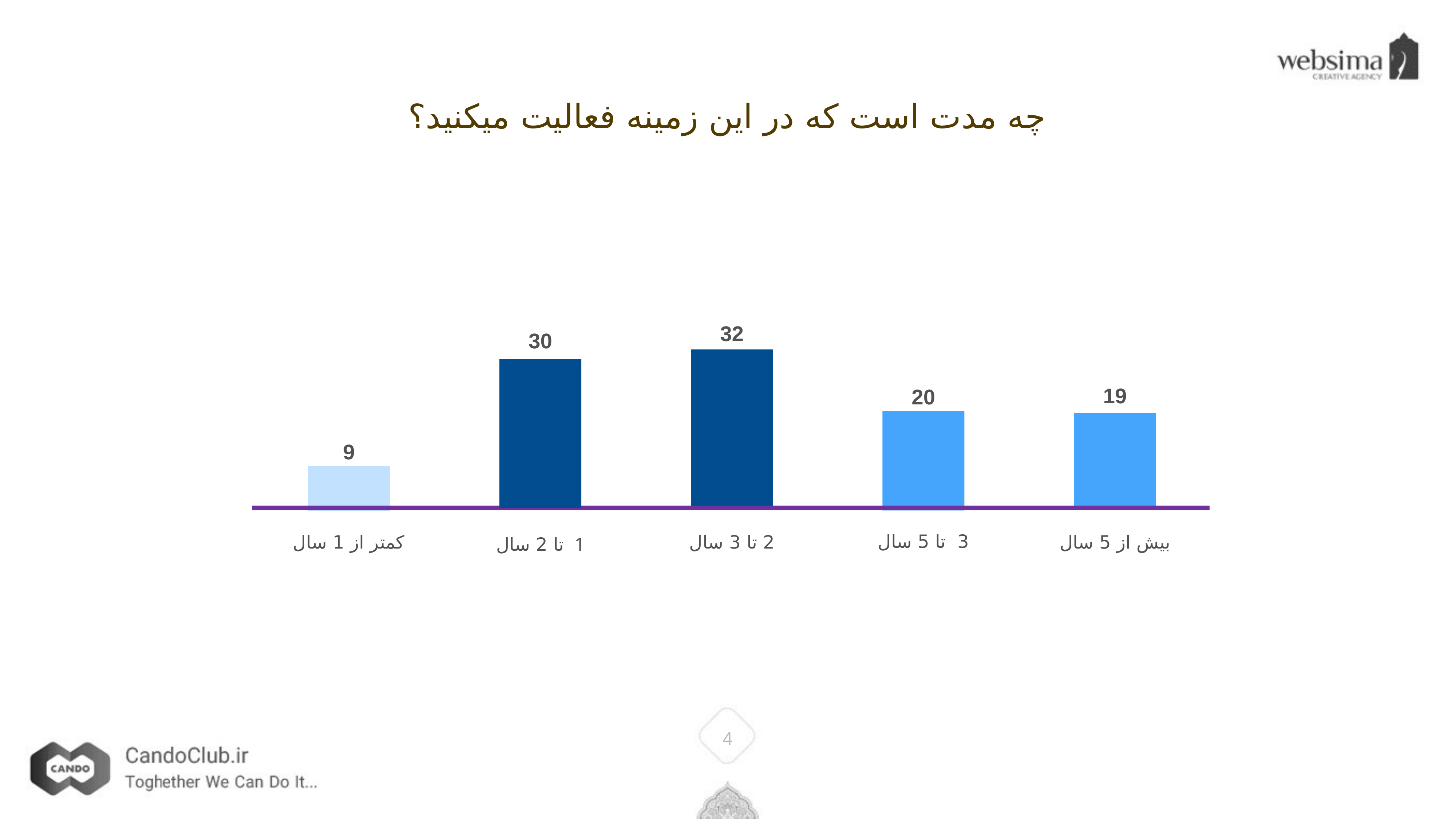

چه مدت است که در این زمینه فعالیت میکنید؟
32

2 تا 3 سال
30

1  تا 2 سال
19

بیش از 5 سال
20

3  تا 5 سال
9

کمتر از 1 سال
4